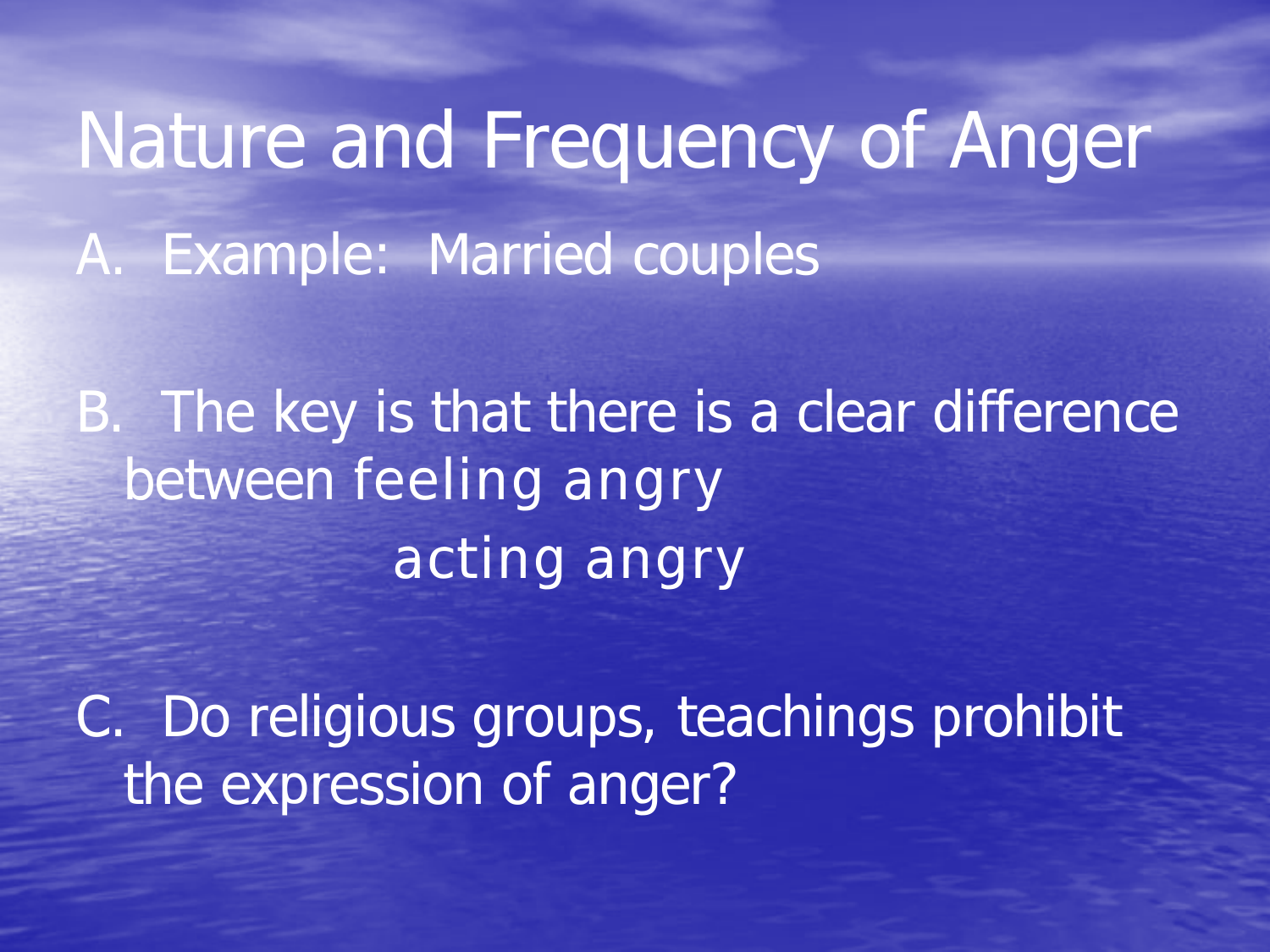

# Nature and Frequency of Anger
A.  Example:  Married couples

B.  The key is that there is a clear difference between feeling angry
			 acting angry

C.  Do religious groups, teachings prohibit the expression of anger?